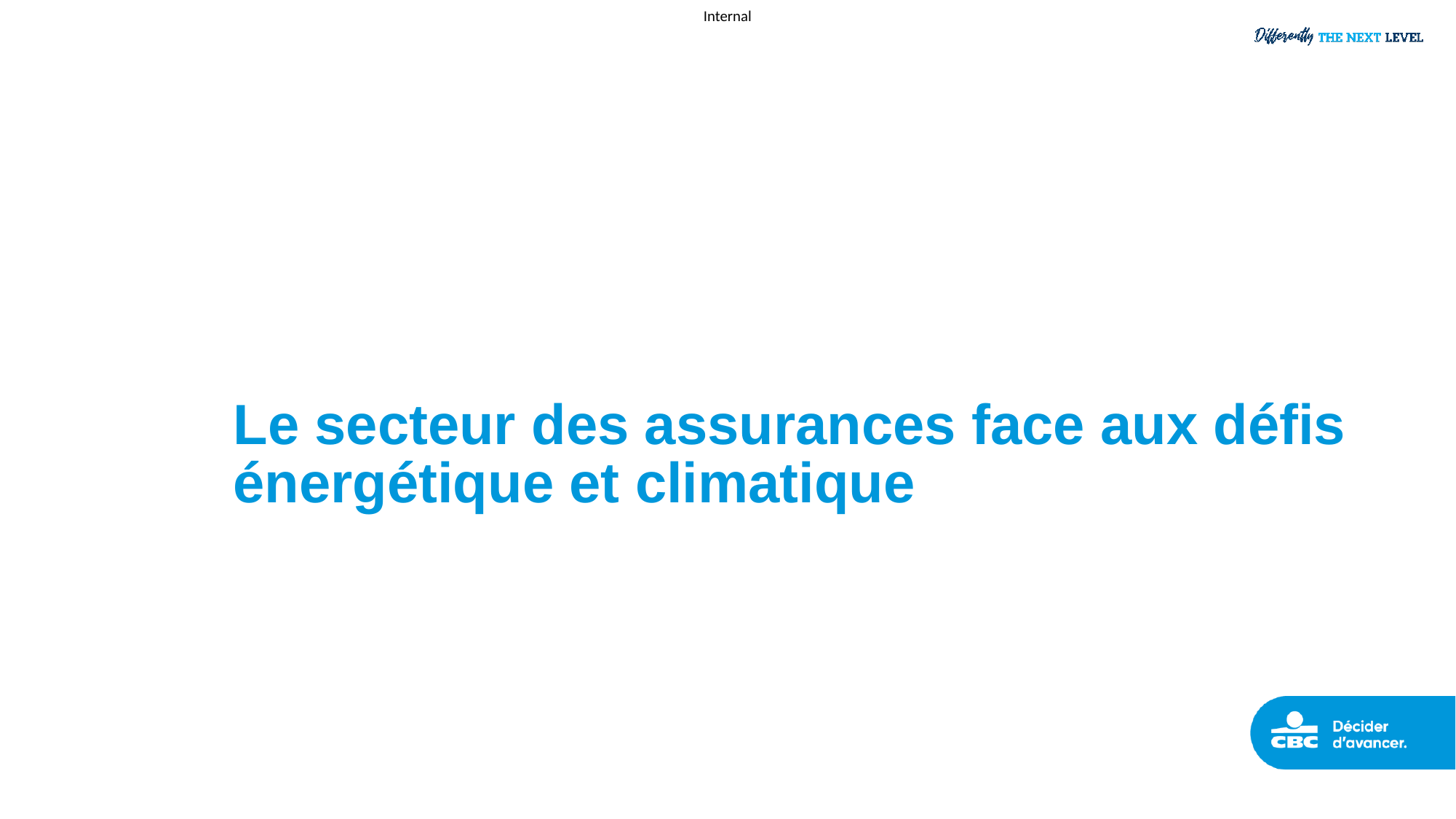

Description de l’échantillon
# Le secteur des assurances face aux défis énergétique et climatique